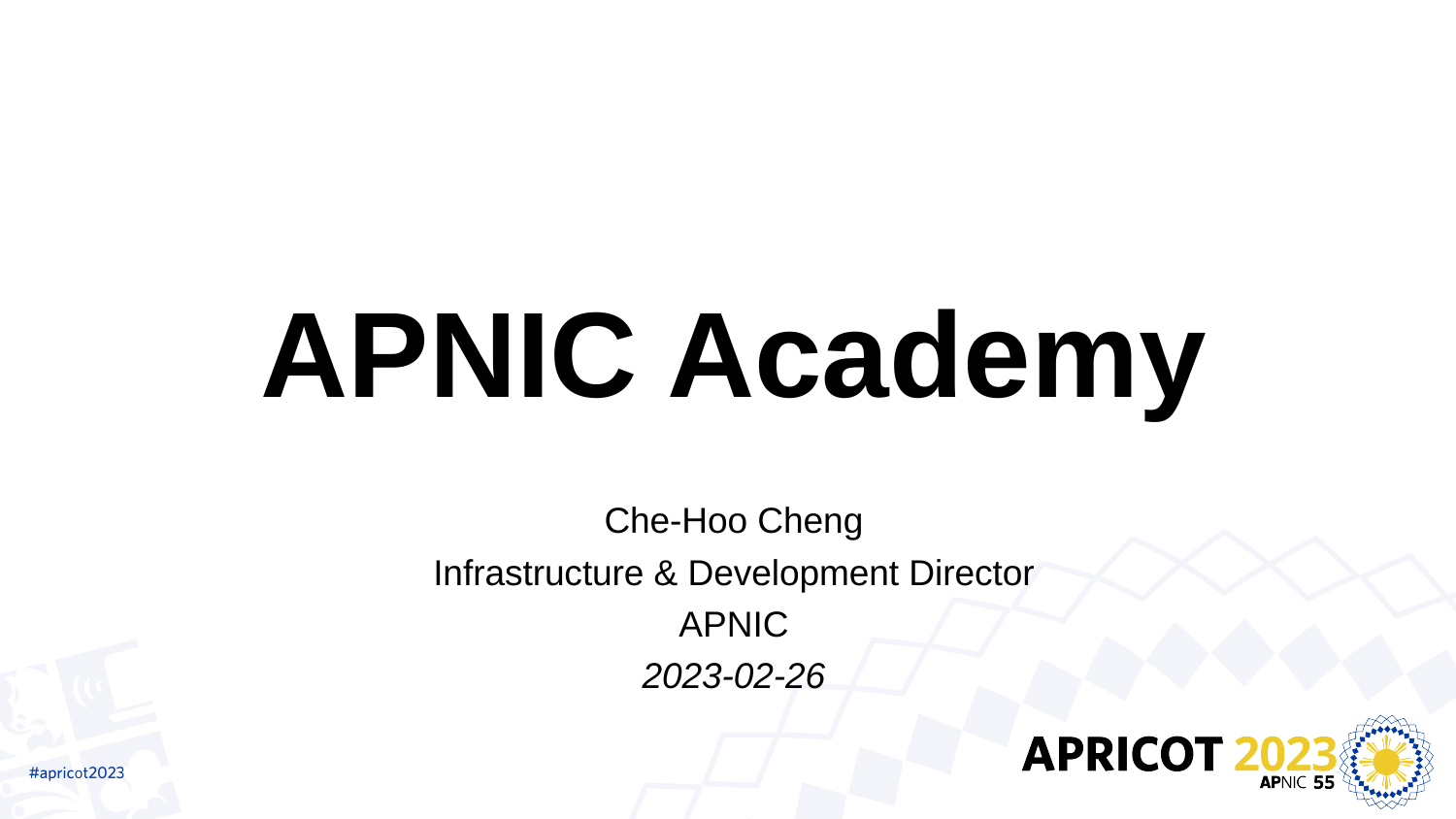

# APNIC Academy
Che-Hoo Cheng
Infrastructure & Development Director
APNIC
2023-02-26